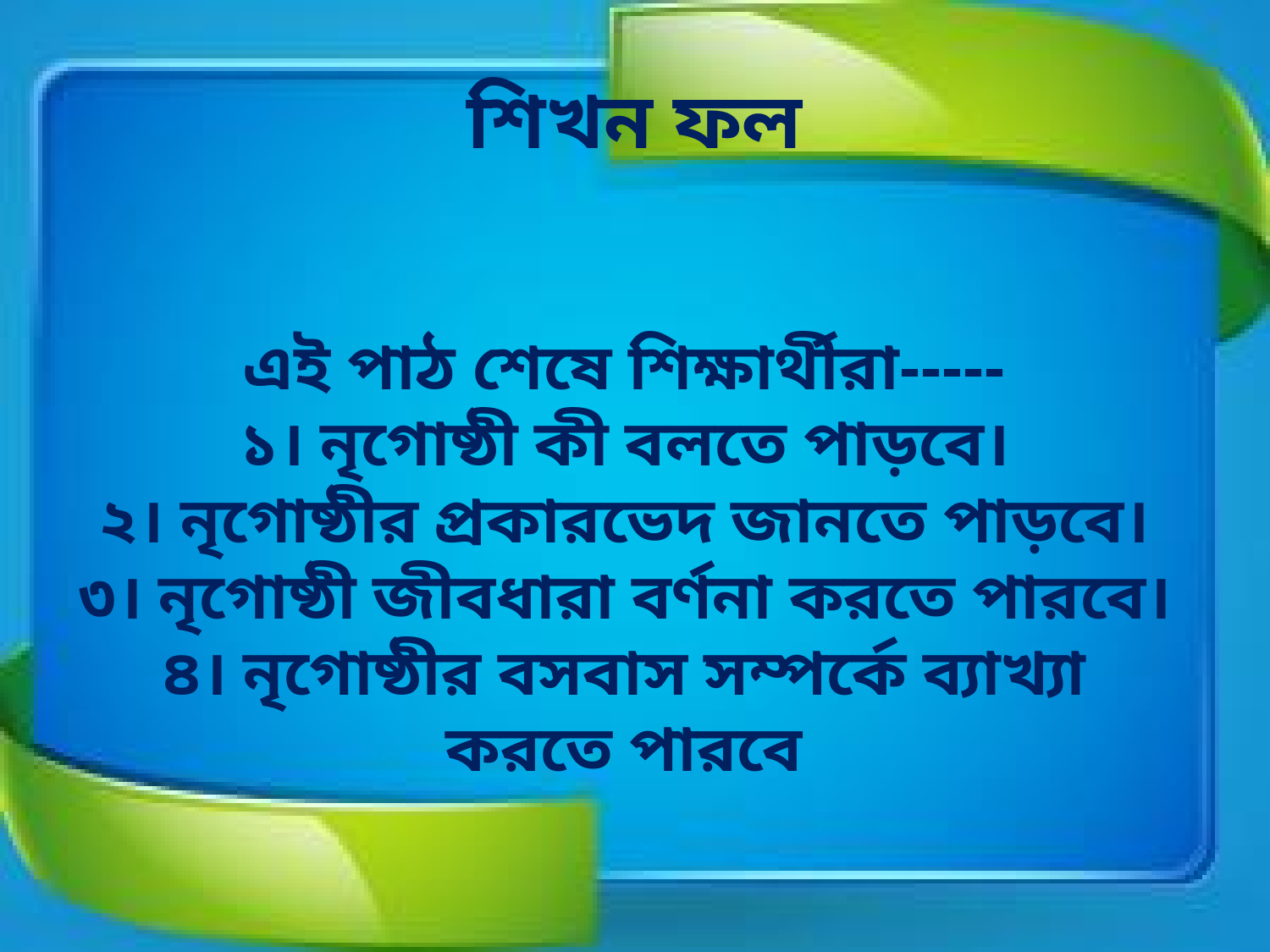

# শিখন ফল
এই পাঠ শেষে শিক্ষার্থীরা-----
১। নৃগোষ্ঠী কী বলতে পাড়বে।
২। নৃগোষ্ঠীর প্রকারভেদ জানতে পাড়বে।
৩। নৃগোষ্ঠী জীবধারা বর্ণনা করতে পারবে।
৪। নৃগোষ্ঠীর বসবাস সম্পর্কে ব্যাখ্যা করতে পারবে